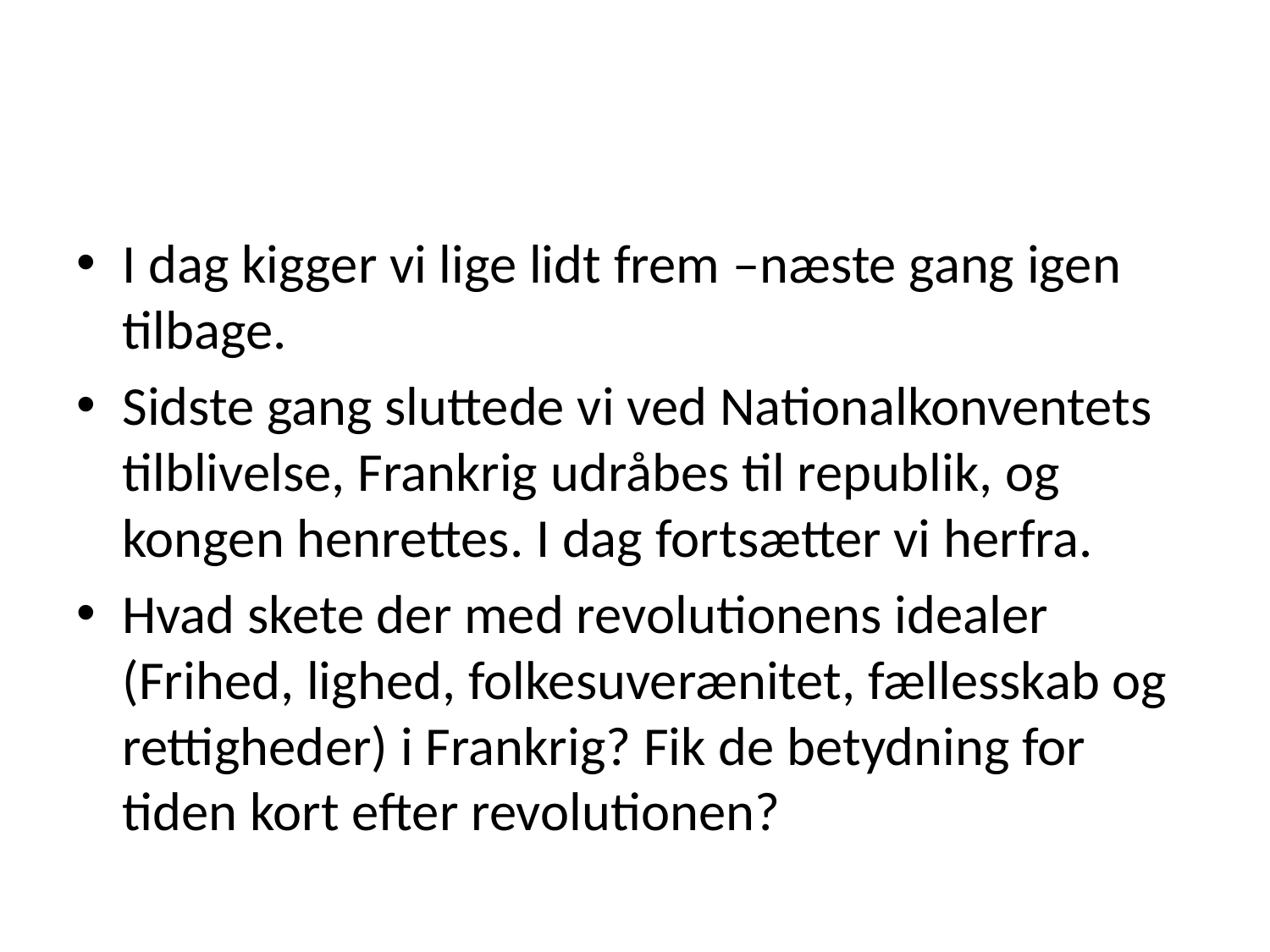

I dag kigger vi lige lidt frem –næste gang igen tilbage.
Sidste gang sluttede vi ved Nationalkonventets tilblivelse, Frankrig udråbes til republik, og kongen henrettes. I dag fortsætter vi herfra.
Hvad skete der med revolutionens idealer  (Frihed, lighed, folkesuverænitet, fællesskab og rettigheder) i Frankrig? Fik de betydning for tiden kort efter revolutionen?